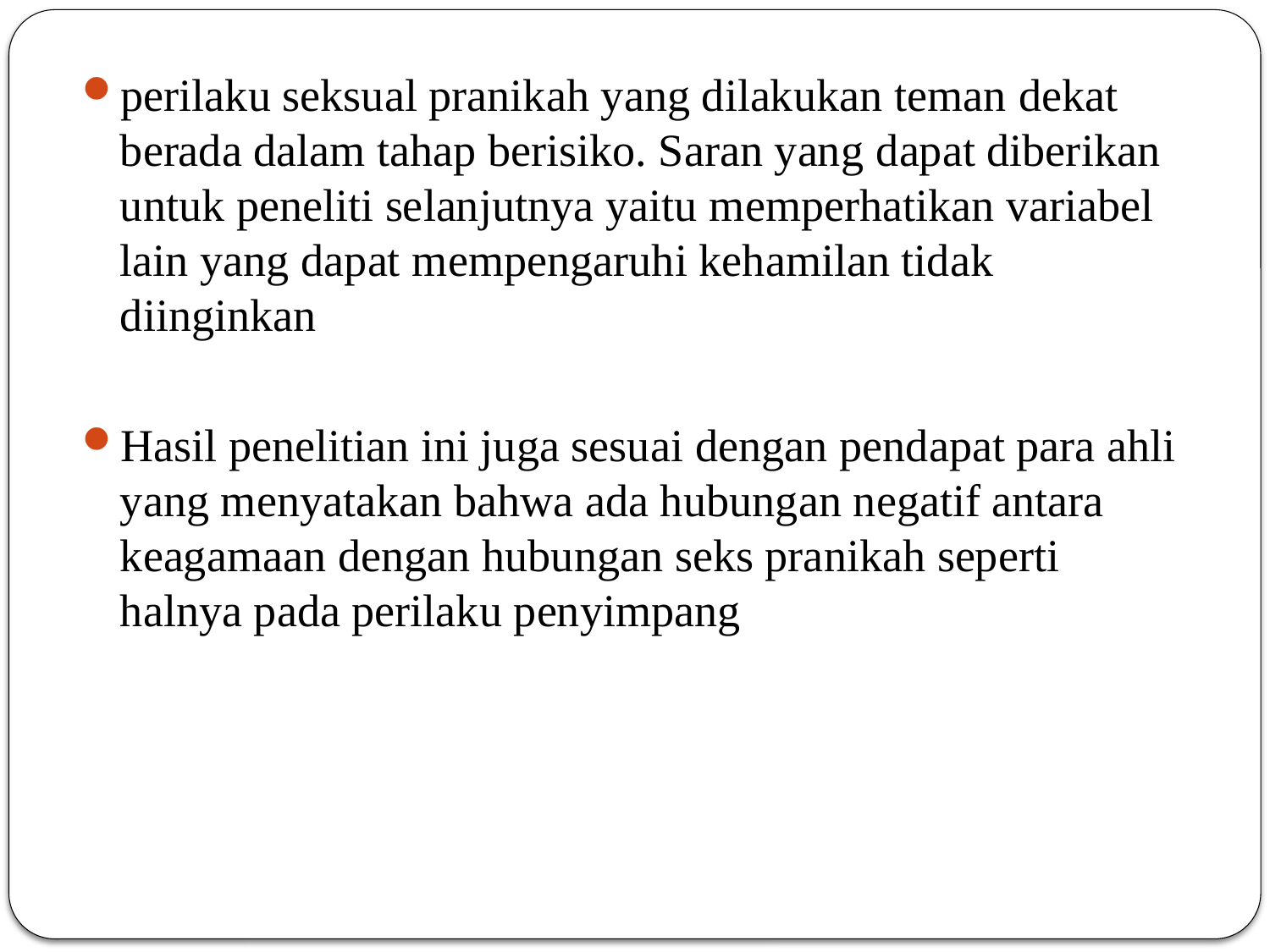

perilaku seksual pranikah yang dilakukan teman dekat berada dalam tahap berisiko. Saran yang dapat diberikan untuk peneliti selanjutnya yaitu memperhatikan variabel lain yang dapat mempengaruhi kehamilan tidak diinginkan

Hasil penelitian ini juga sesuai dengan pendapat para ahli yang menyatakan bahwa ada hubungan negatif antara keagamaan dengan hubungan seks pranikah seperti halnya pada perilaku penyimpang